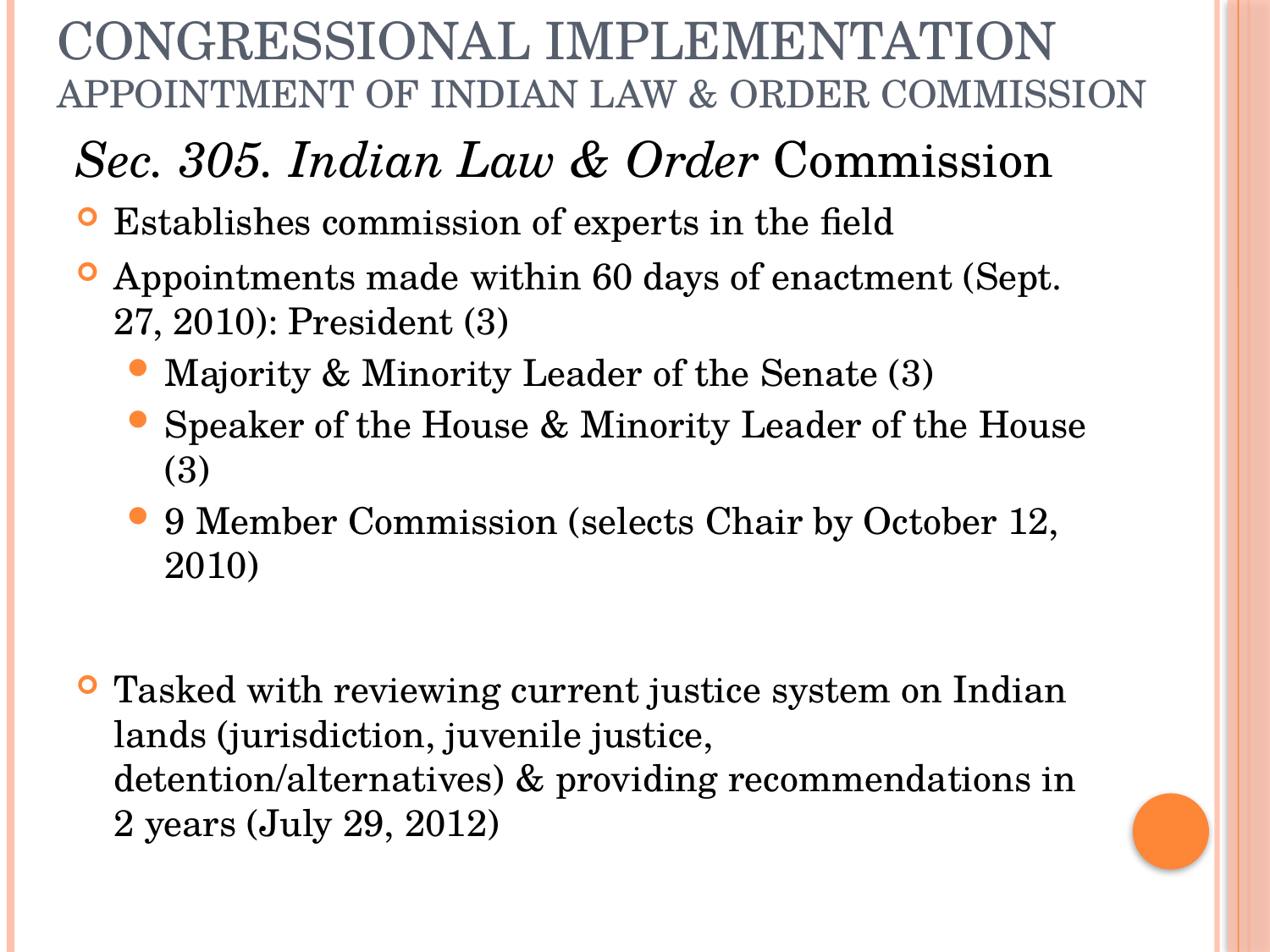

# Congressional Implementation Appointment of Indian Law & Order Commission
Sec. 305. Indian Law & Order Commission
Establishes commission of experts in the field
Appointments made within 60 days of enactment (Sept. 27, 2010): President (3)
Majority & Minority Leader of the Senate (3)
Speaker of the House & Minority Leader of the House (3)
9 Member Commission (selects Chair by October 12, 2010)

Tasked with reviewing current justice system on Indian lands (jurisdiction, juvenile justice, detention/alternatives) & providing recommendations in 2 years (July 29, 2012)